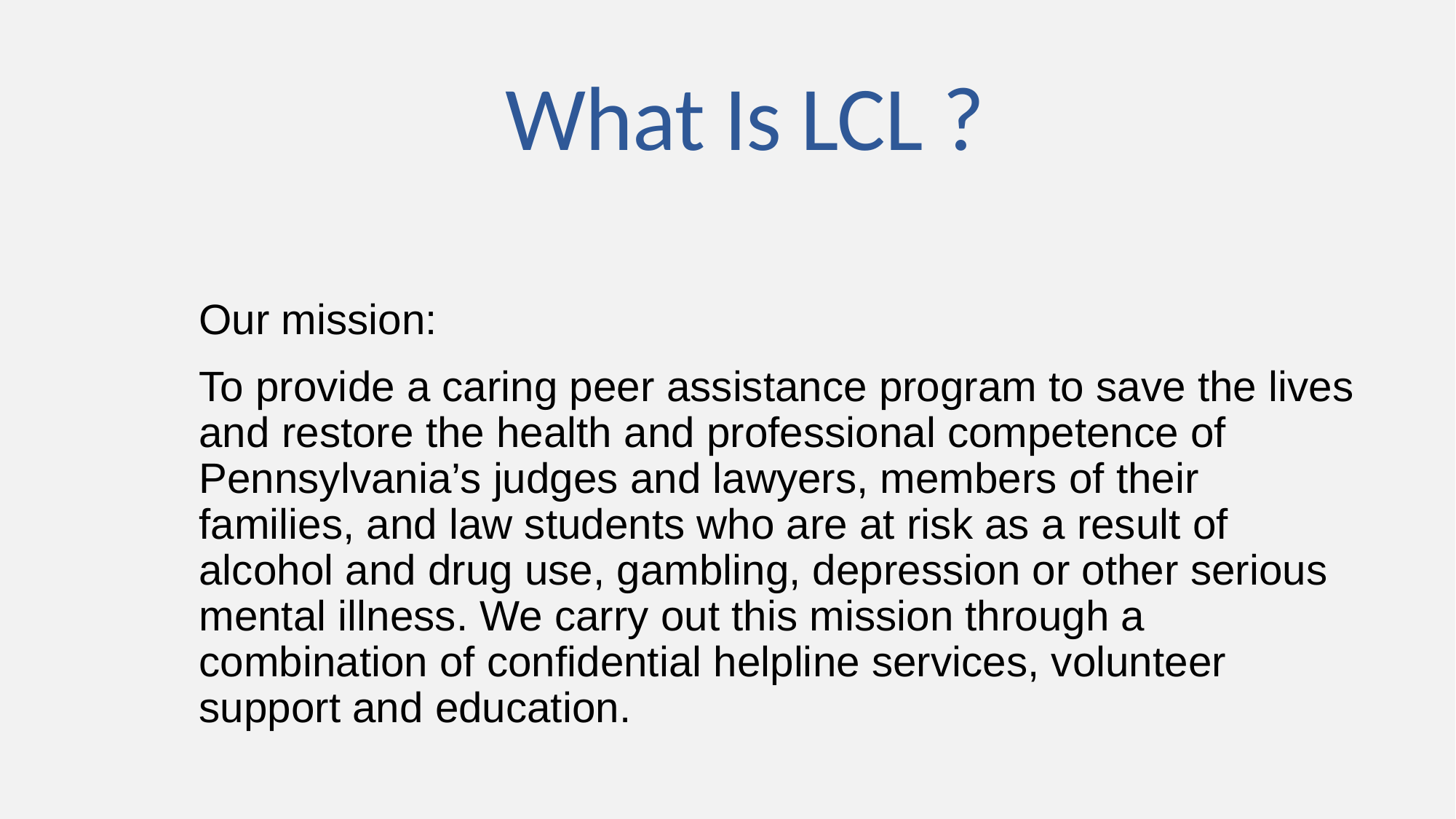

# What Is LCL ?

​Our mission:​
​To provide a caring peer assistance program to save the lives and restore the health and professional competence of Pennsylvania’s judges and lawyers, members of their families, and law students who are at risk as a result of alcohol and drug use, gambling, depression or other serious mental illness. We carry out this mission through a combination of confidential helpline services, volunteer support and education. ​